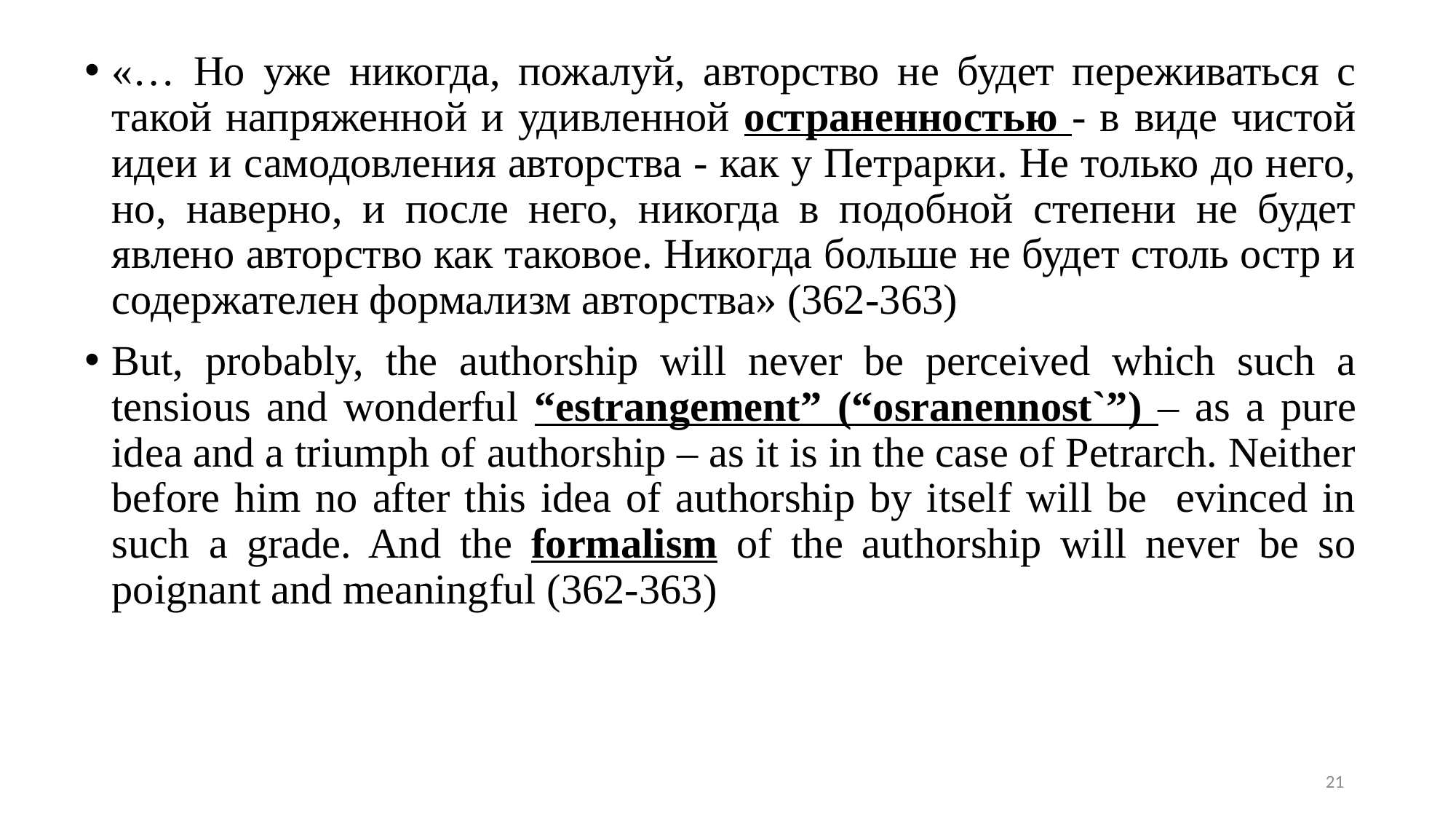

«… Но уже никогда, пожалуй, авторство не будет переживаться с такой напряженной и удивленной остраненностью - в виде чистой идеи и самодовления авторства - как у Петрарки. Не только до него, но, наверно, и после него, никогда в подобной степени не будет явлено авторство как таковое. Никогда больше не будет столь остр и содержателен формализм авторства» (362-363)
But, probably, the authorship will never be perceived which such a tensious and wonderful “estrangement” (“osranennost`”) – as a pure idea and a triumph of authorship – as it is in the case of Petrarch. Neither before him no after this idea of authorship by itself will be  evinced in such a grade. And the formalism of the authorship will never be so poignant and meaningful (362-363)

#
21